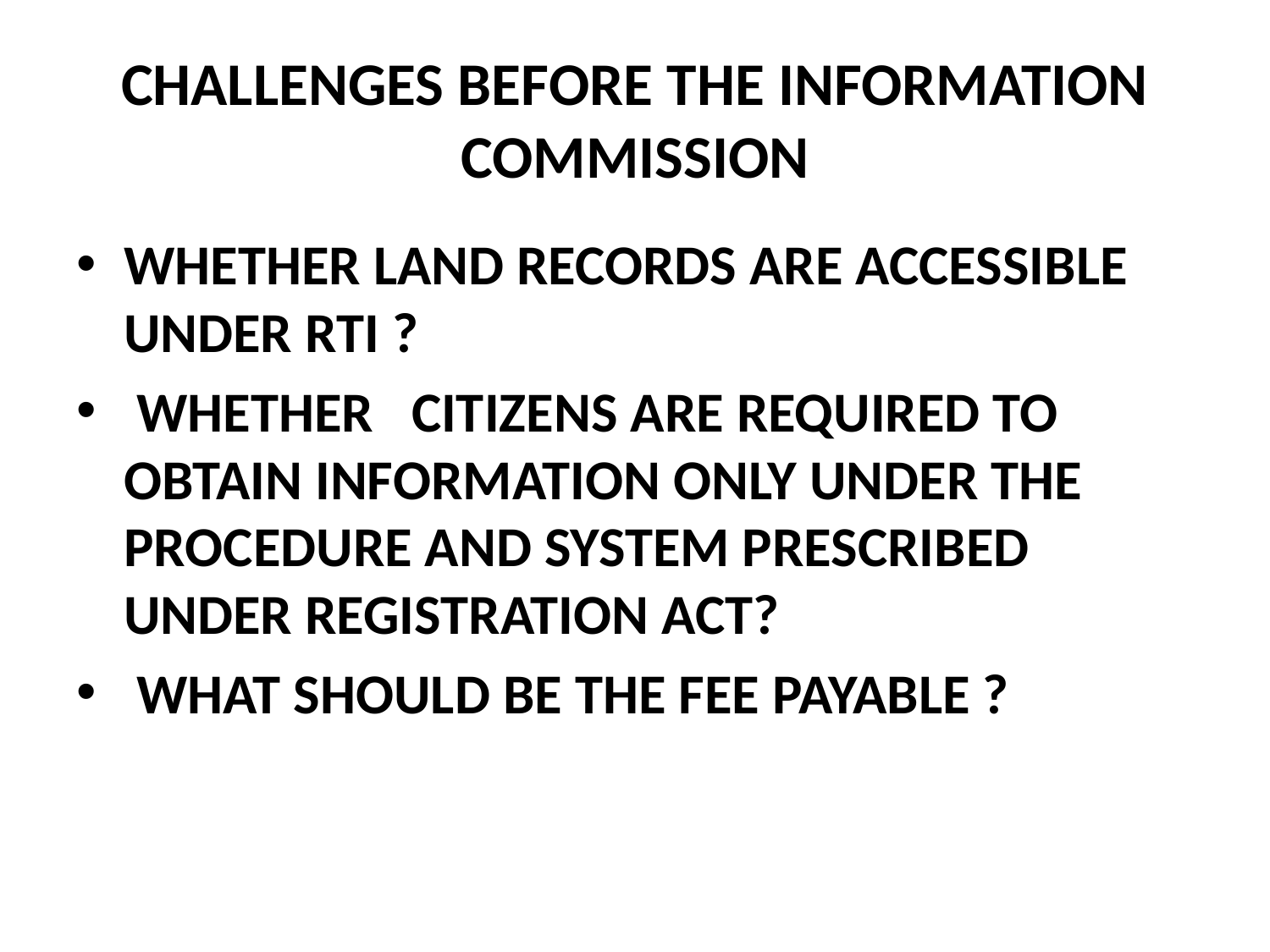

# CHALLENGES BEFORE THE INFORMATION COMMISSION
WHETHER LAND RECORDS ARE ACCESSIBLE UNDER RTI ?
 WHETHER   CITIZENS ARE REQUIRED TO OBTAIN INFORMATION ONLY UNDER THE PROCEDURE AND SYSTEM PRESCRIBED UNDER REGISTRATION ACT?
 WHAT SHOULD BE THE FEE PAYABLE ?